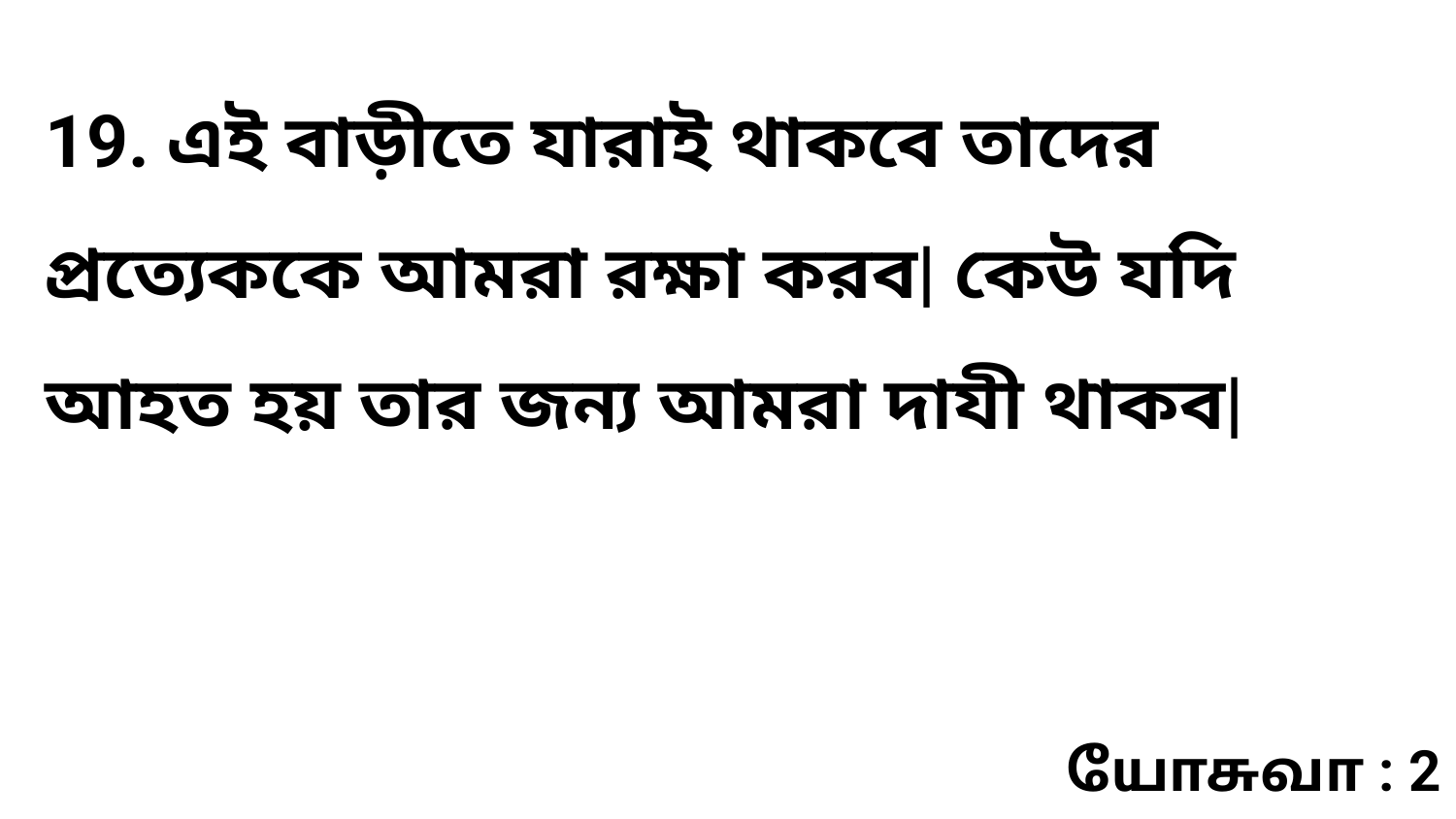

19. এই বাড়ীতে যারাই থাকবে তাদের প্রত্যেককে আমরা রক্ষা করব| কেউ যদি আহত হয় তার জন্য আমরা দাযী থাকব|
யோசுவா : 2